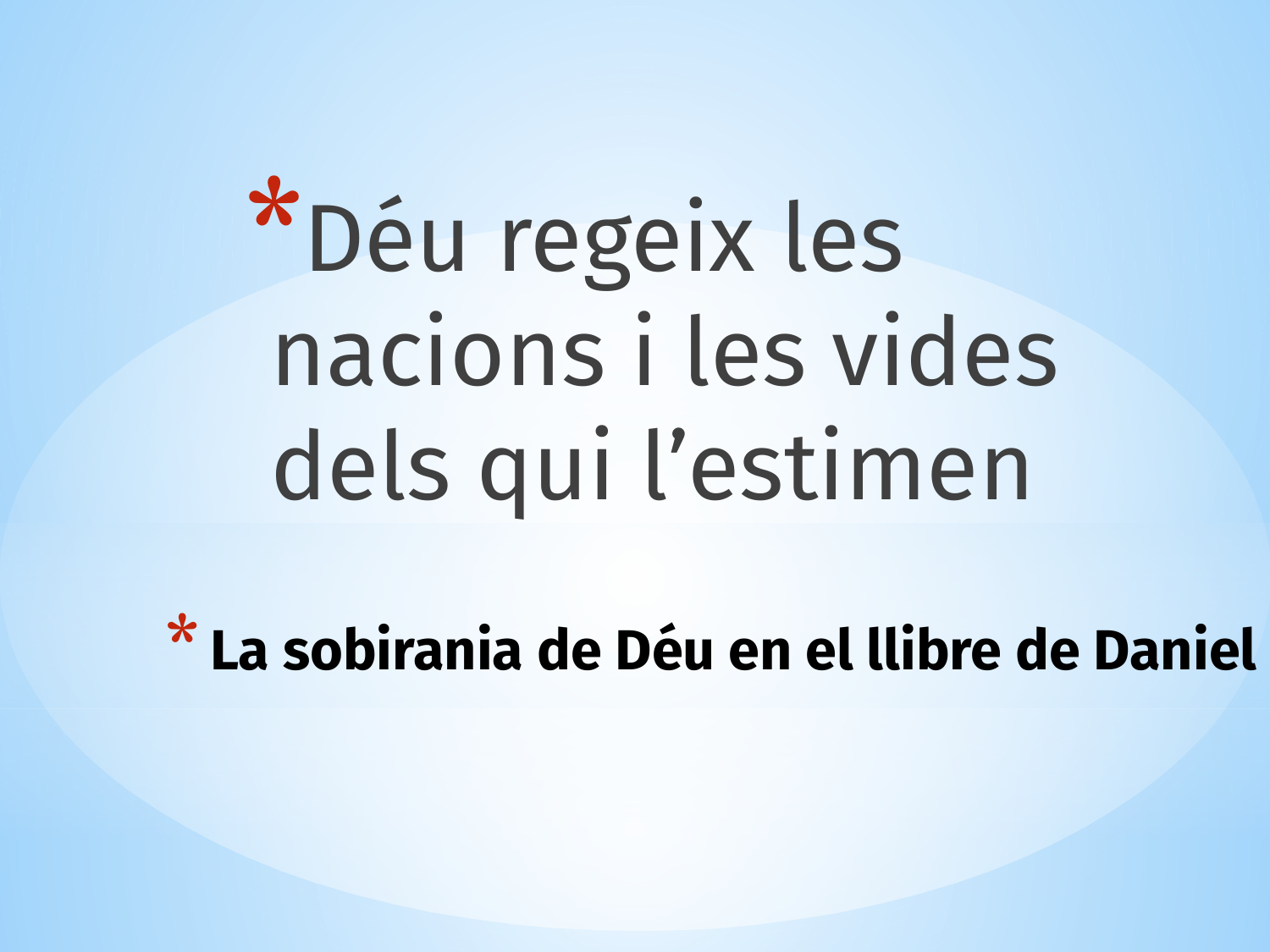

Déu regeix les nacions i les vides dels qui l’estimen
# La sobirania de Déu en el llibre de Daniel